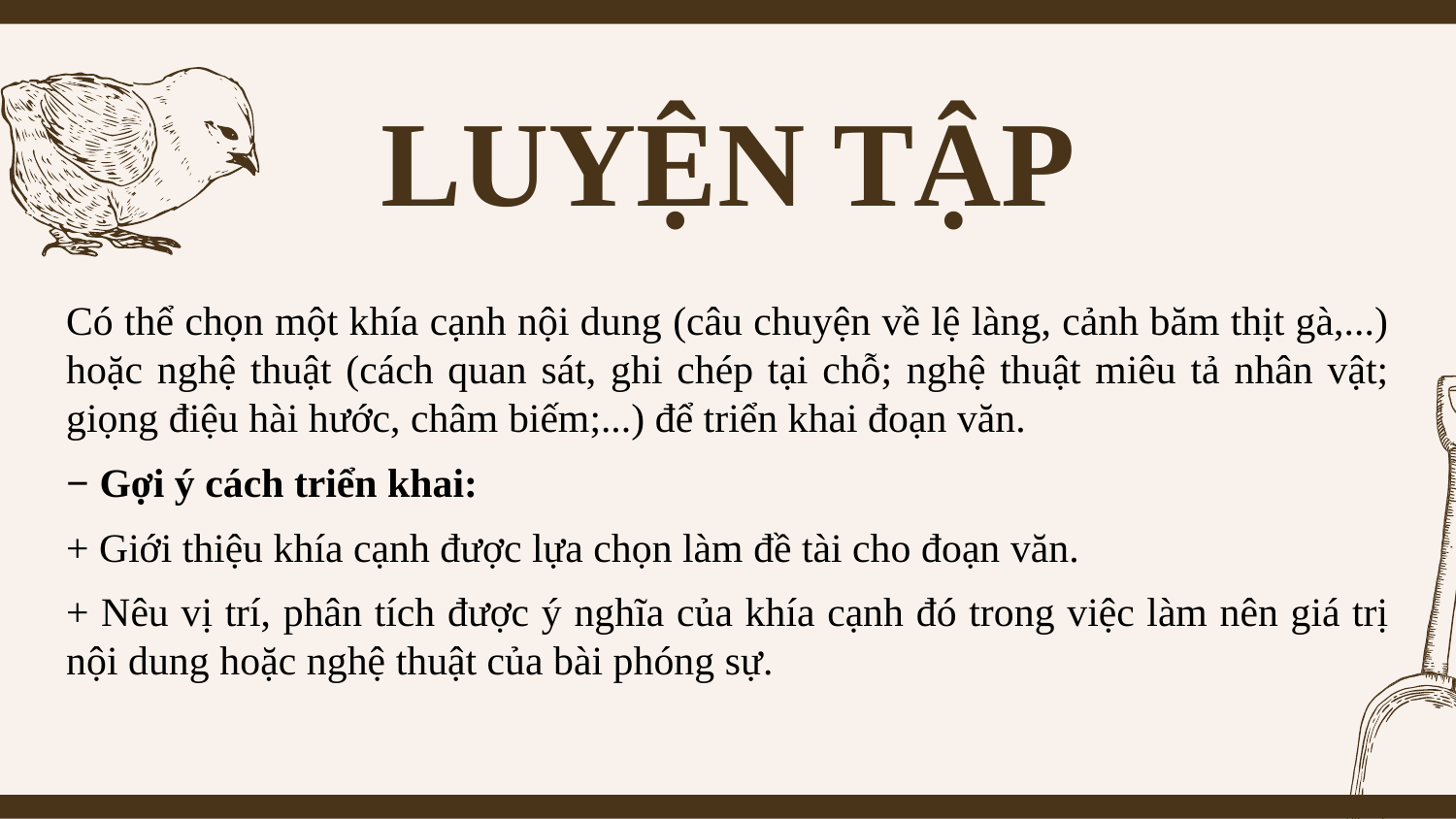

# LUYỆN TẬP
Có thể chọn một khía cạnh nội dung (câu chuyện về lệ làng, cảnh băm thịt gà,...) hoặc nghệ thuật (cách quan sát, ghi chép tại chỗ; nghệ thuật miêu tả nhân vật; giọng điệu hài hước, châm biếm;...) để triển khai đoạn văn.
− Gợi ý cách triển khai:
+ Giới thiệu khía cạnh được lựa chọn làm đề tài cho đoạn văn.
+ Nêu vị trí, phân tích được ý nghĩa của khía cạnh đó trong việc làm nên giá trị nội dung hoặc nghệ thuật của bài phóng sự.